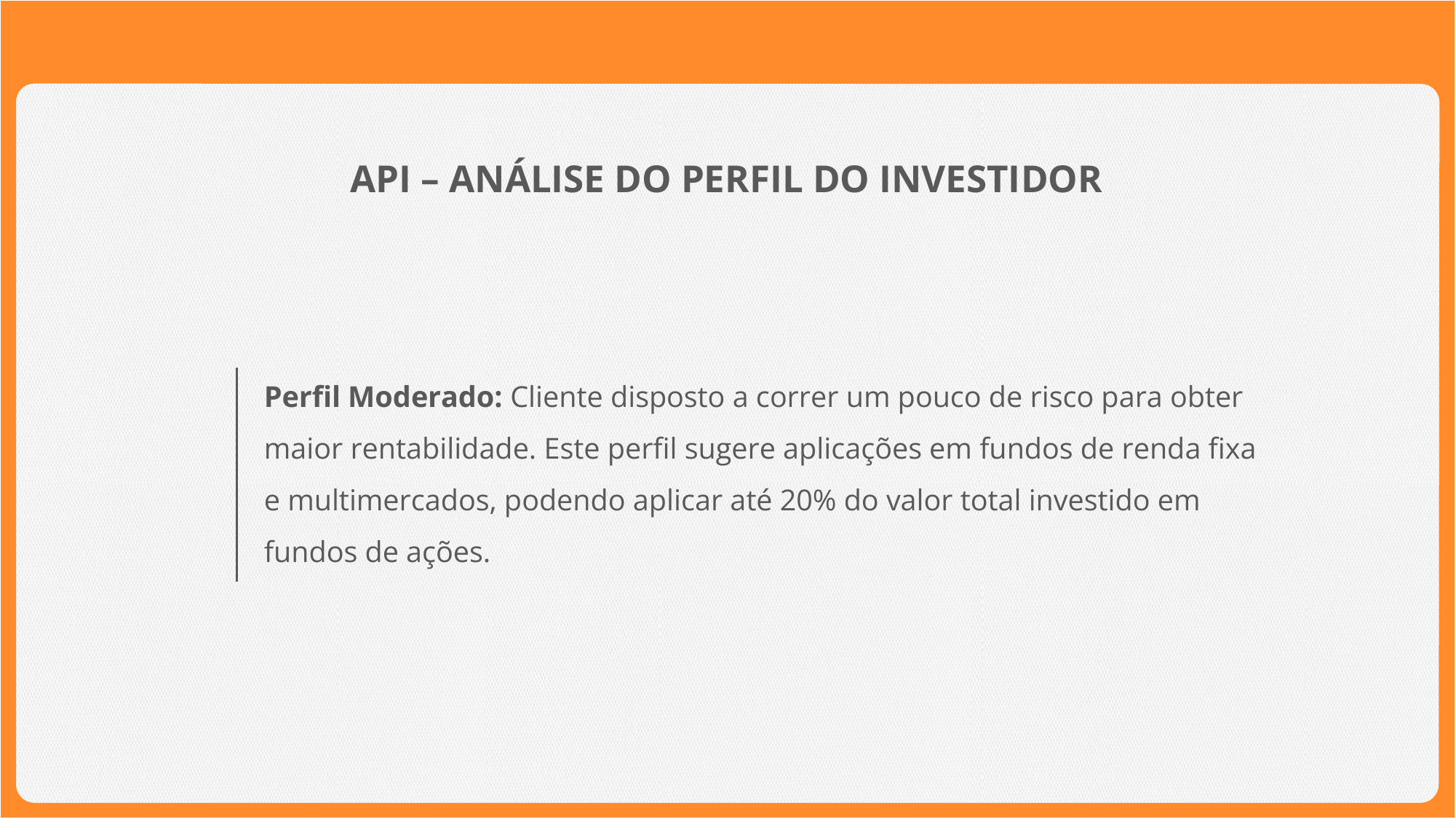

API – ANÁLISE DO PERFIL DO INVESTIDOR
Perfil Moderado: Cliente disposto a correr um pouco de risco para obter maior rentabilidade. Este perfil sugere aplicações em fundos de renda fixa e multimercados, podendo aplicar até 20% do valor total investido em fundos de ações.